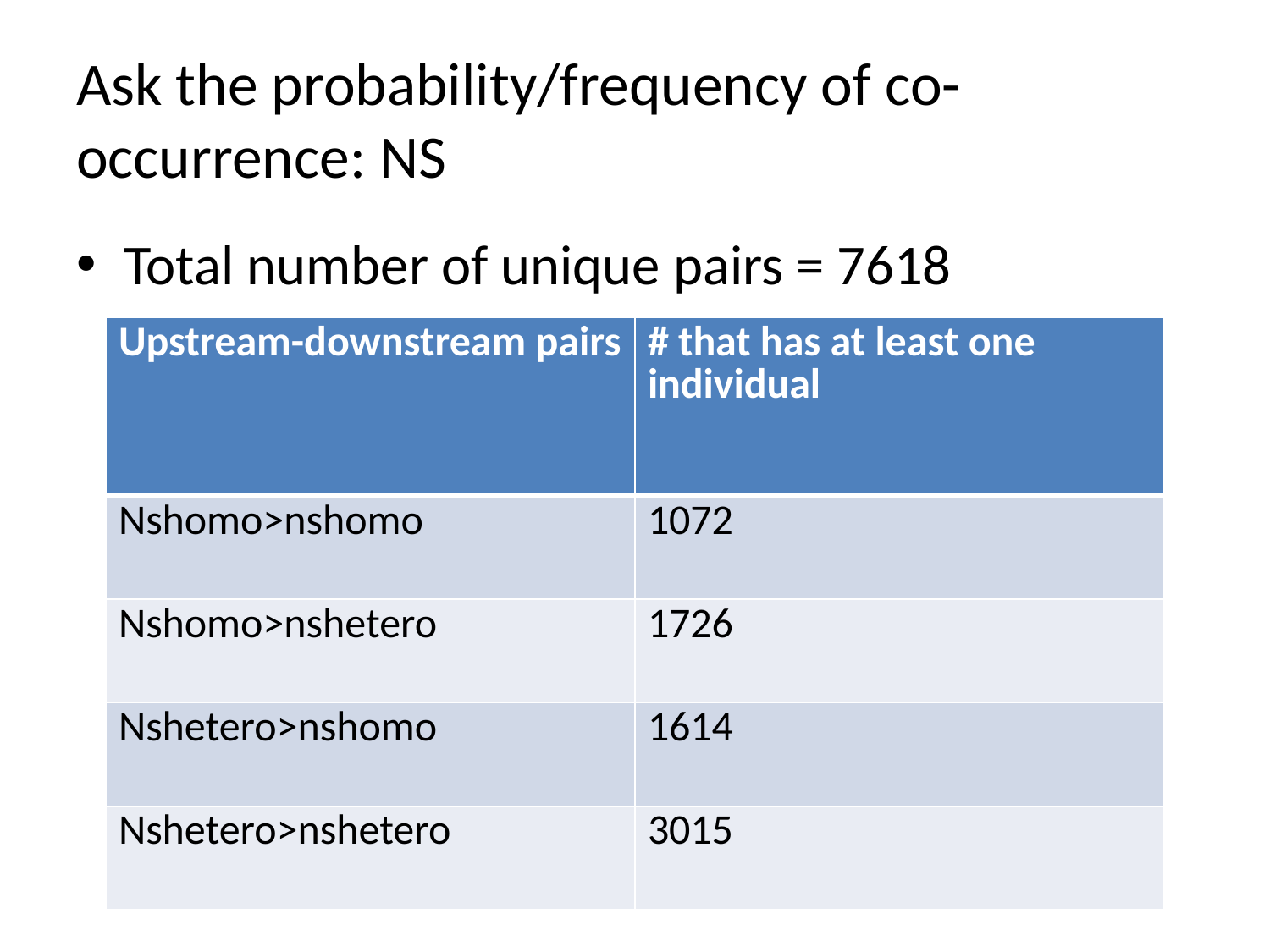

# Ask the probability/frequency of co-occurrence: NS
Total number of unique pairs = 7618
| Upstream-downstream pairs | # that has at least one individual |
| --- | --- |
| Nshomo>nshomo | 1072 |
| Nshomo>nshetero | 1726 |
| Nshetero>nshomo | 1614 |
| Nshetero>nshetero | 3015 |